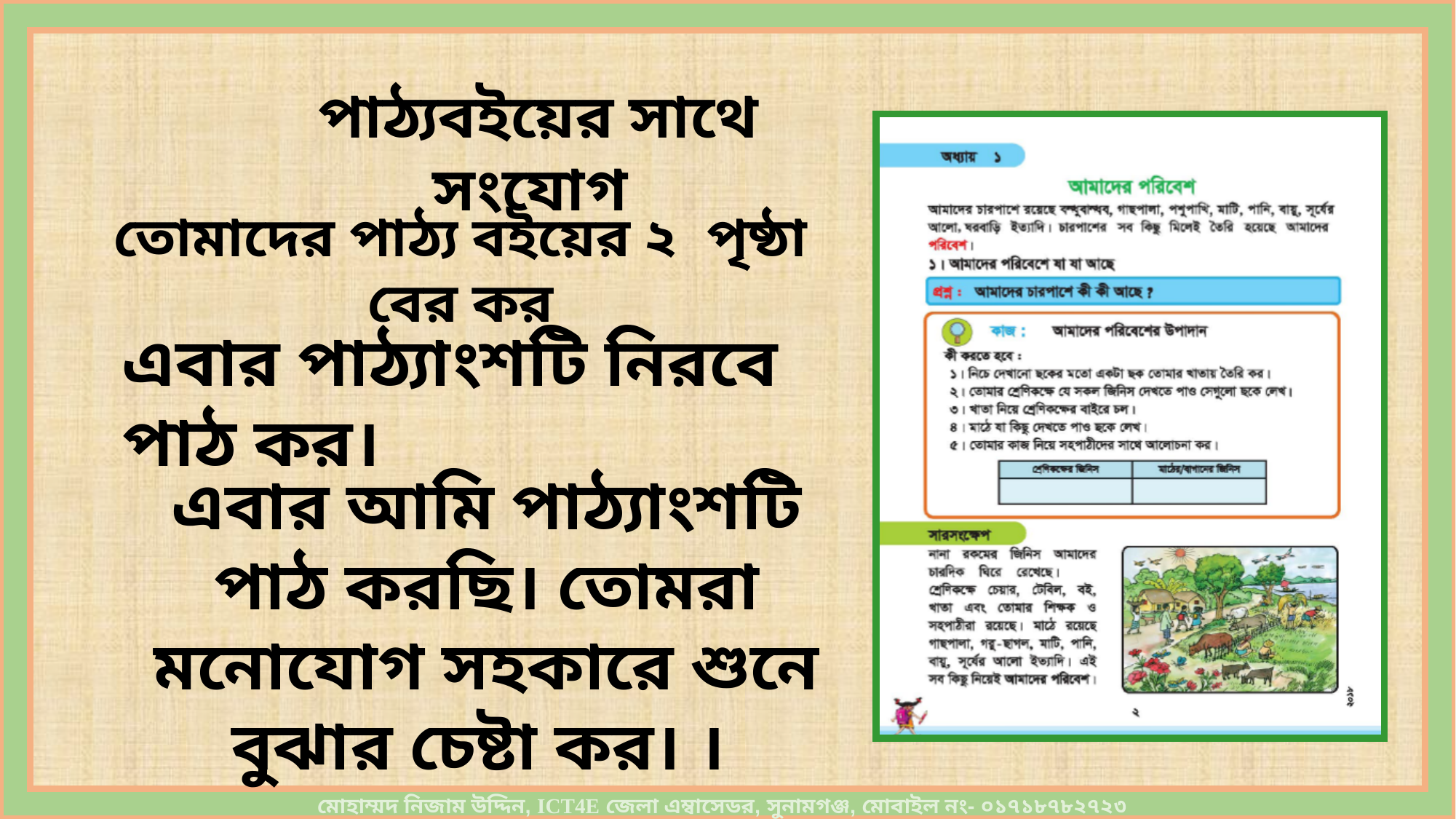

পাঠ্যবইয়ের সাথে সংযোগ

তোমাদের পাঠ্য বইয়ের ২  পৃষ্ঠা বের কর
এবার পাঠ্যাংশটি নিরবে পাঠ কর।
এবার আমি পাঠ্যাংশটি পাঠ করছি। তোমরা মনোযোগ সহকারে শুনে বুঝার চেষ্টা কর। ।